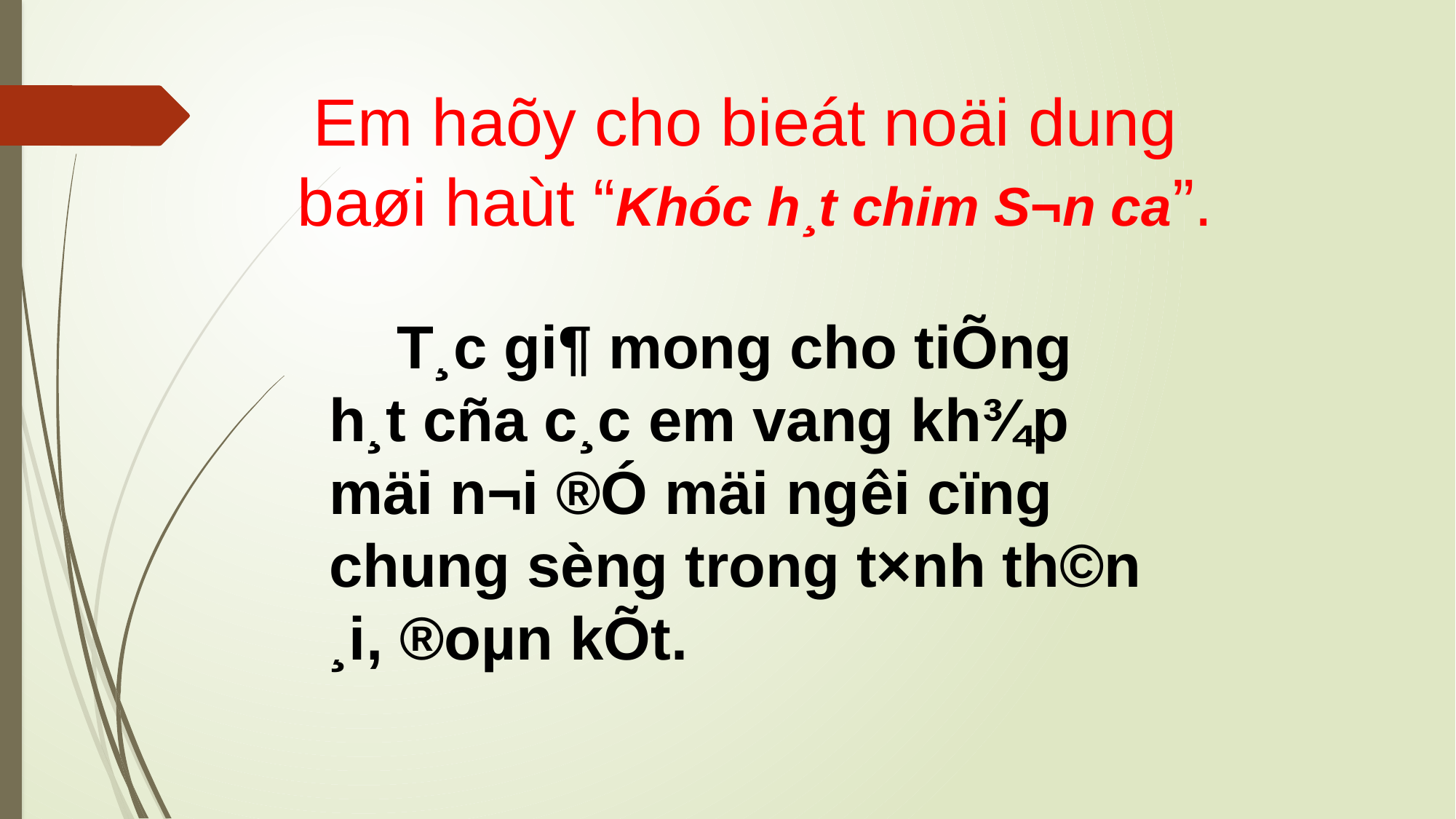

Em haõy cho bieát noäi dung
 baøi haùt “Khóc h¸t chim S¬n ca”.
    T¸c gi¶ mong cho tiÕng h¸t cña c¸c em vang kh¾p mäi n¬i ®Ó mäi ng­êi cïng chung sèng trong t×nh th©n ¸i, ®oµn kÕt.